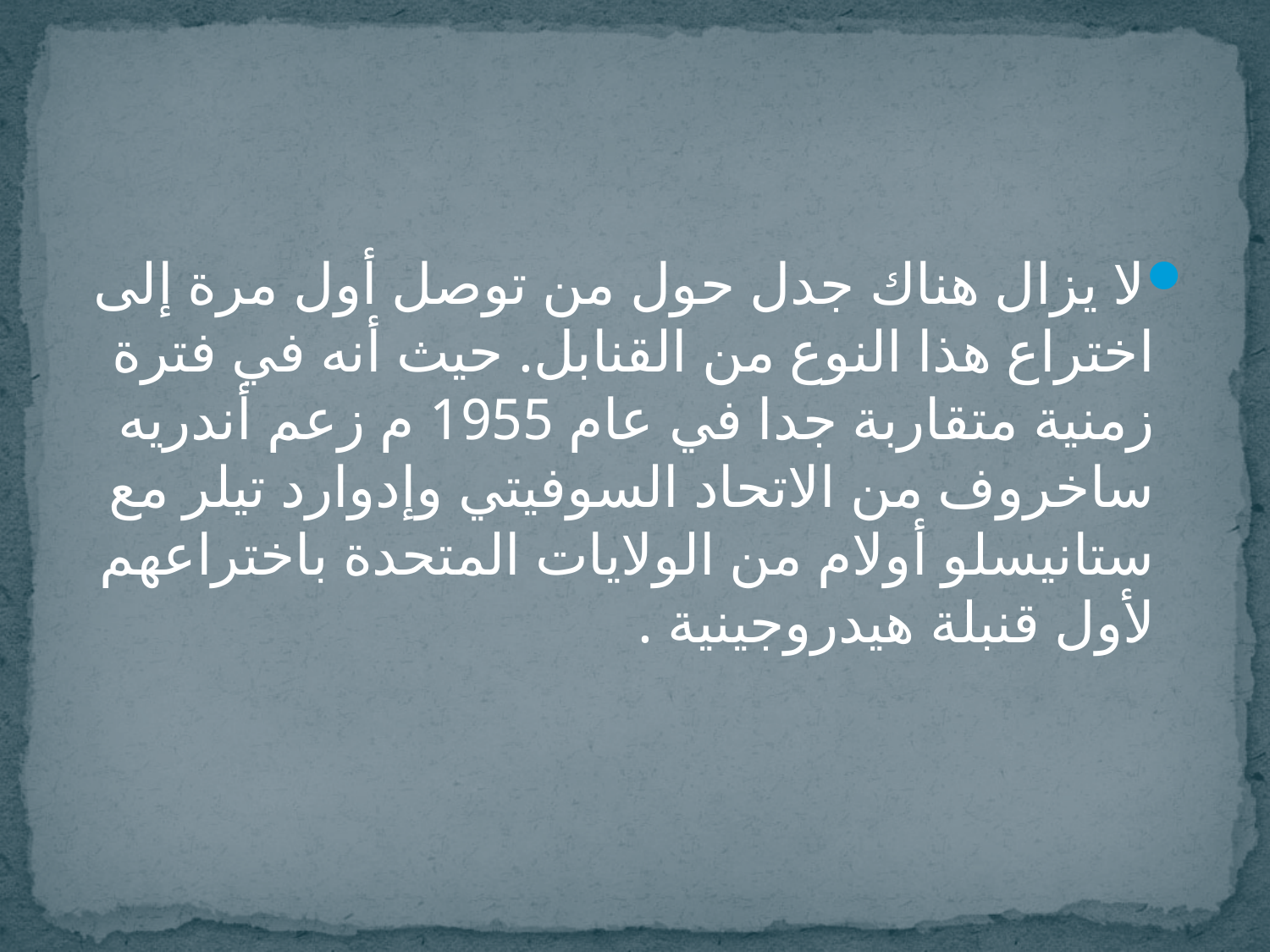

لا يزال هناك جدل حول من توصل أول مرة إلى اختراع هذا النوع من القنابل. حيث أنه في فترة زمنية متقاربة جدا في عام 1955 م زعم أندريه ساخروف من الاتحاد السوفيتي وإدوارد تيلر مع ستانيسلو أولام من الولايات المتحدة باختراعهم لأول قنبلة هيدروجينية .